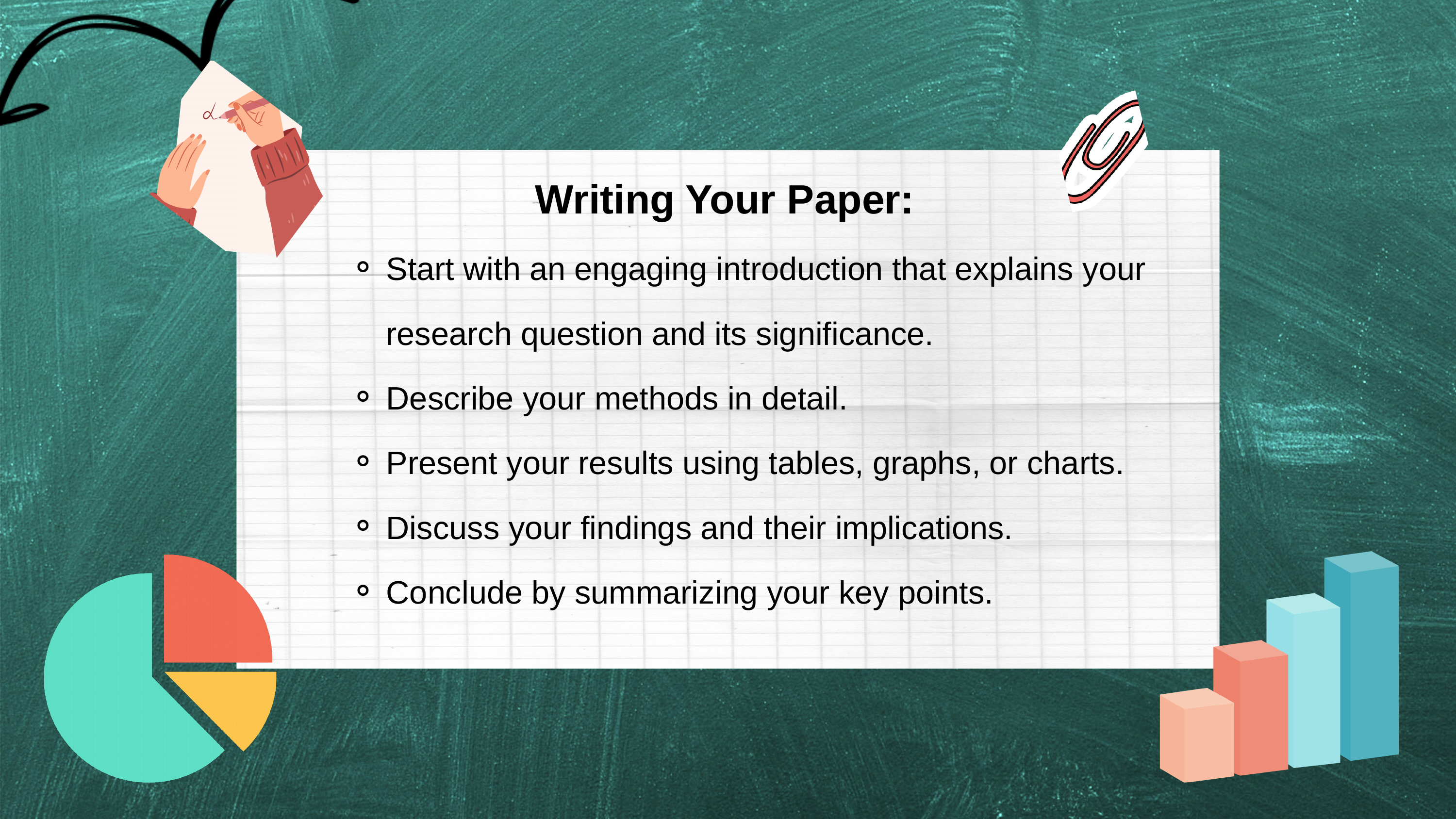

Writing Your Paper:
Start with an engaging introduction that explains your research question and its significance.
Describe your methods in detail.
Present your results using tables, graphs, or charts.
Discuss your findings and their implications.
Conclude by summarizing your key points.